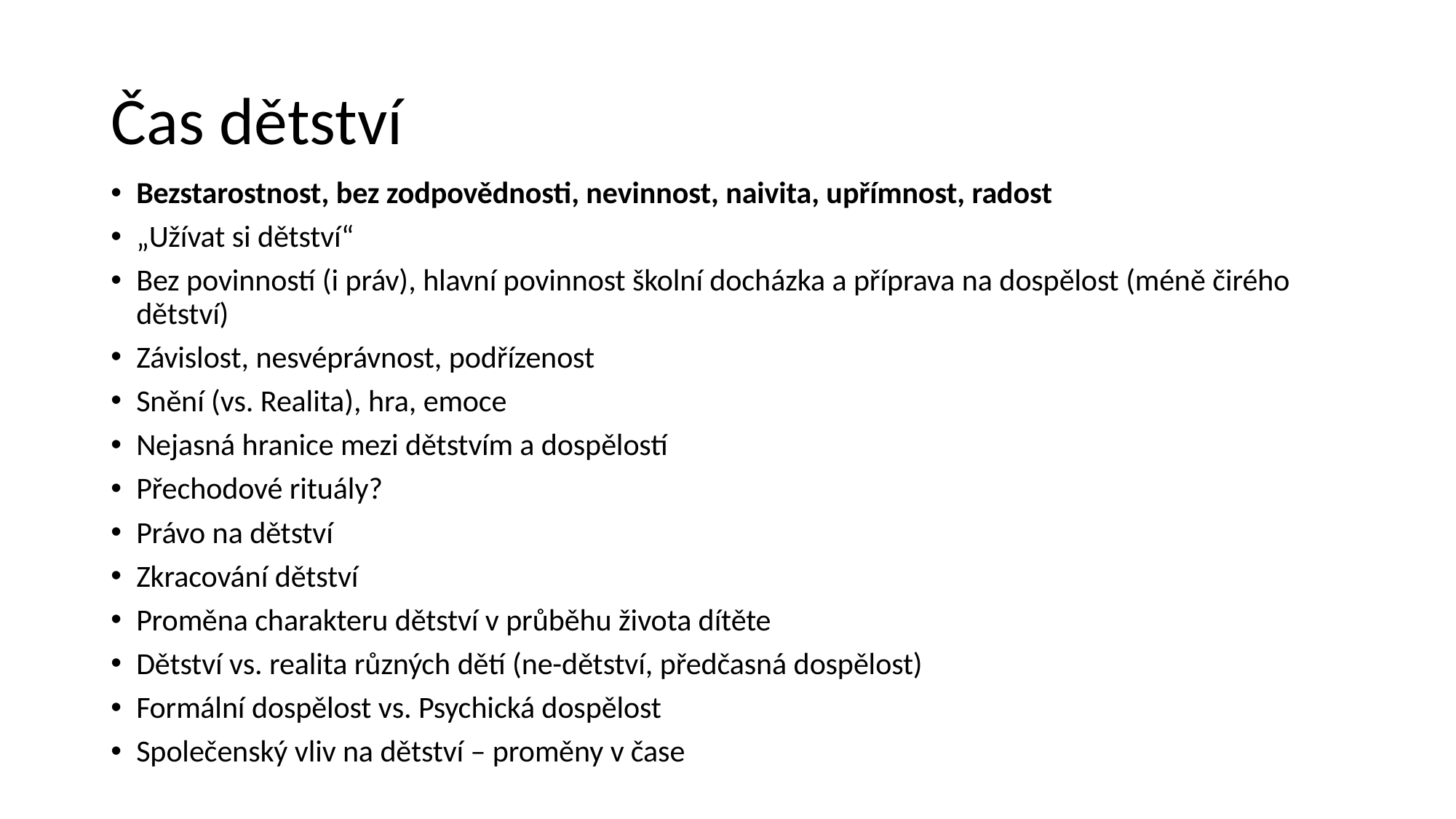

# Čas dětství
Bezstarostnost, bez zodpovědnosti, nevinnost, naivita, upřímnost, radost
„Užívat si dětství“
Bez povinností (i práv), hlavní povinnost školní docházka a příprava na dospělost (méně čirého dětství)
Závislost, nesvéprávnost, podřízenost
Snění (vs. Realita), hra, emoce
Nejasná hranice mezi dětstvím a dospělostí
Přechodové rituály?
Právo na dětství
Zkracování dětství
Proměna charakteru dětství v průběhu života dítěte
Dětství vs. realita různých dětí (ne-dětství, předčasná dospělost)
Formální dospělost vs. Psychická dospělost
Společenský vliv na dětství – proměny v čase